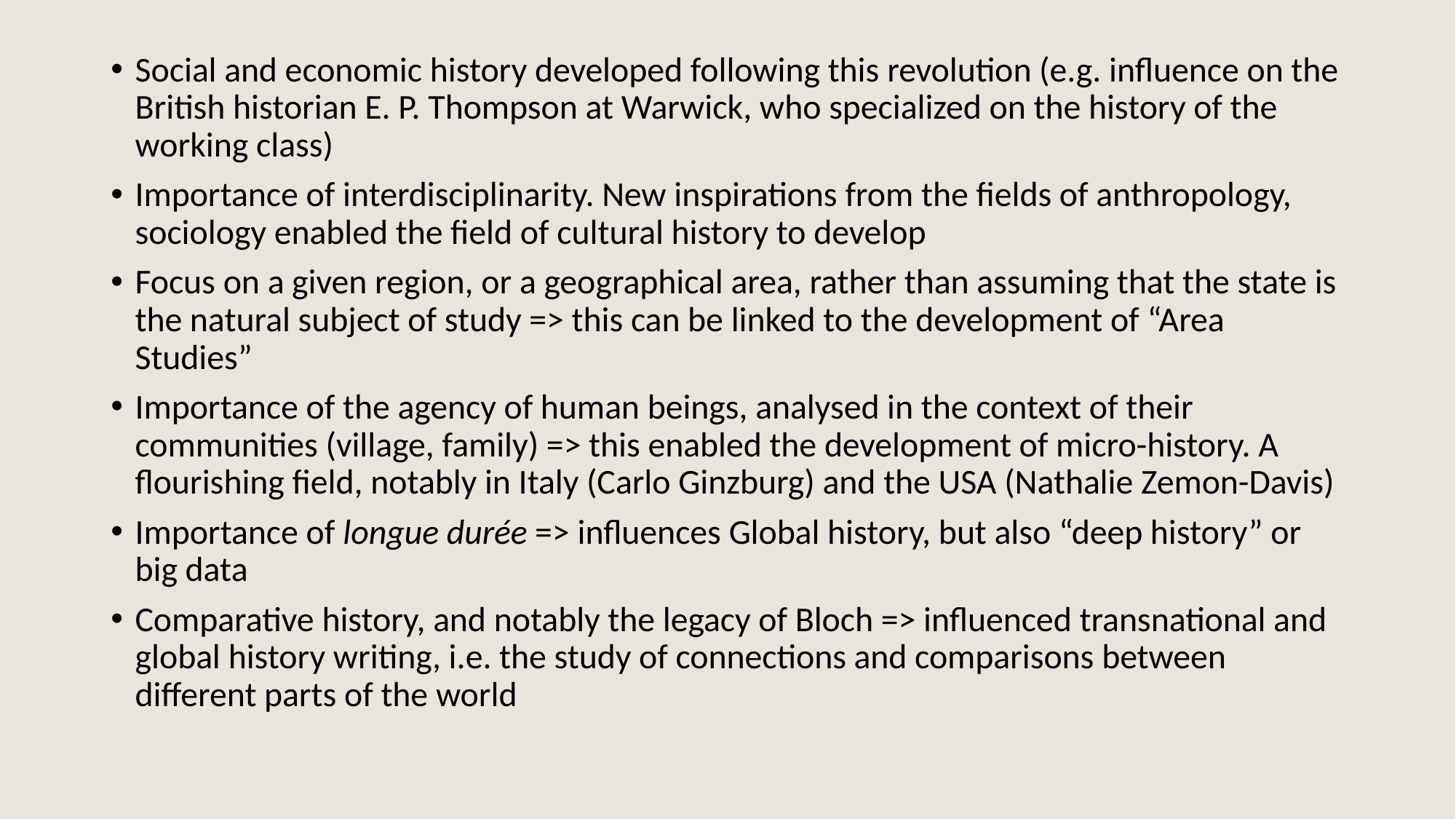

#
Social and economic history developed following this revolution (e.g. influence on the British historian E. P. Thompson at Warwick, who specialized on the history of the working class)
Importance of interdisciplinarity. New inspirations from the fields of anthropology, sociology enabled the field of cultural history to develop
Focus on a given region, or a geographical area, rather than assuming that the state is the natural subject of study => this can be linked to the development of “Area Studies”
Importance of the agency of human beings, analysed in the context of their communities (village, family) => this enabled the development of micro-history. A flourishing field, notably in Italy (Carlo Ginzburg) and the USA (Nathalie Zemon-Davis)
Importance of longue durée => influences Global history, but also “deep history” or big data
Comparative history, and notably the legacy of Bloch => influenced transnational and global history writing, i.e. the study of connections and comparisons between different parts of the world